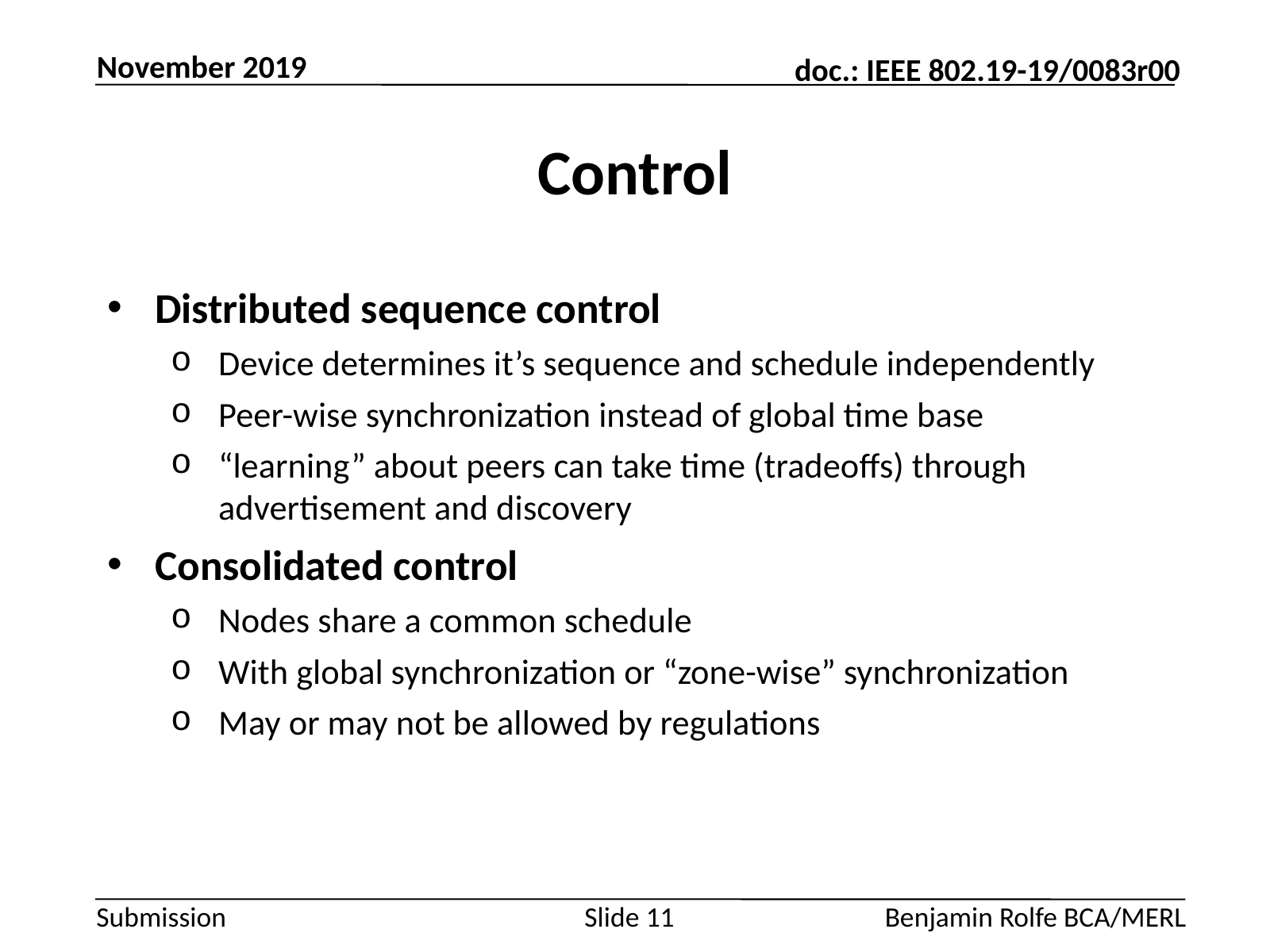

November 2019
# Control
Distributed sequence control
Device determines it’s sequence and schedule independently
Peer-wise synchronization instead of global time base
“learning” about peers can take time (tradeoffs) through advertisement and discovery
Consolidated control
Nodes share a common schedule
With global synchronization or “zone-wise” synchronization
May or may not be allowed by regulations

Slide 11
Benjamin Rolfe BCA/MERL